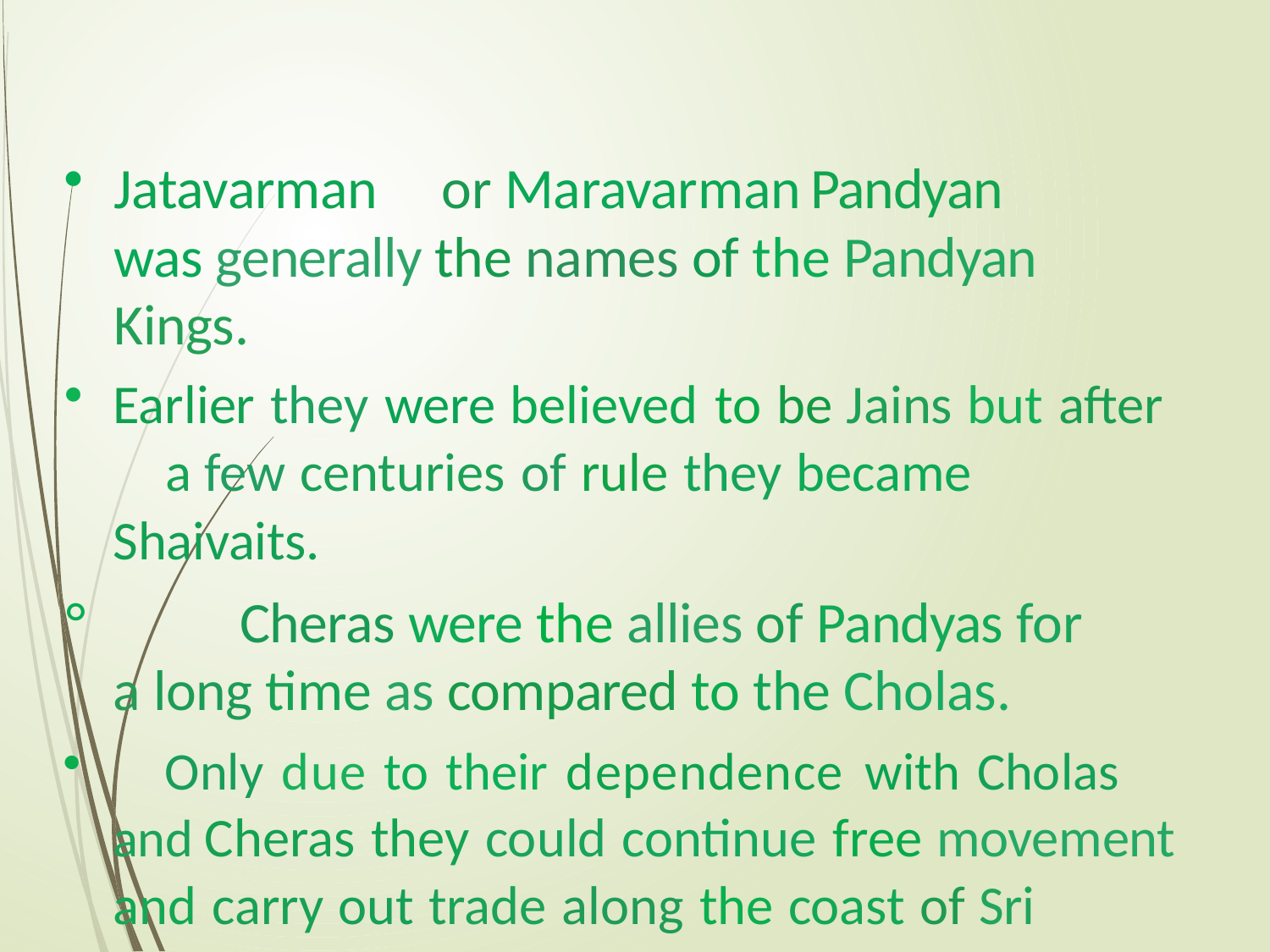

Jatavarman	or Maravarman	Pandyan was generally the names of the Pandyan Kings.
Earlier they were believed to be Jains but after 	a few centuries of rule they became Shaivaits.
°		Cheras were the allies of Pandyas for a long time as compared to the Cholas.
	Only due to their dependence with Cholas and Cheras they could continue free movement and carry out trade along the coast of Sri Lanka.